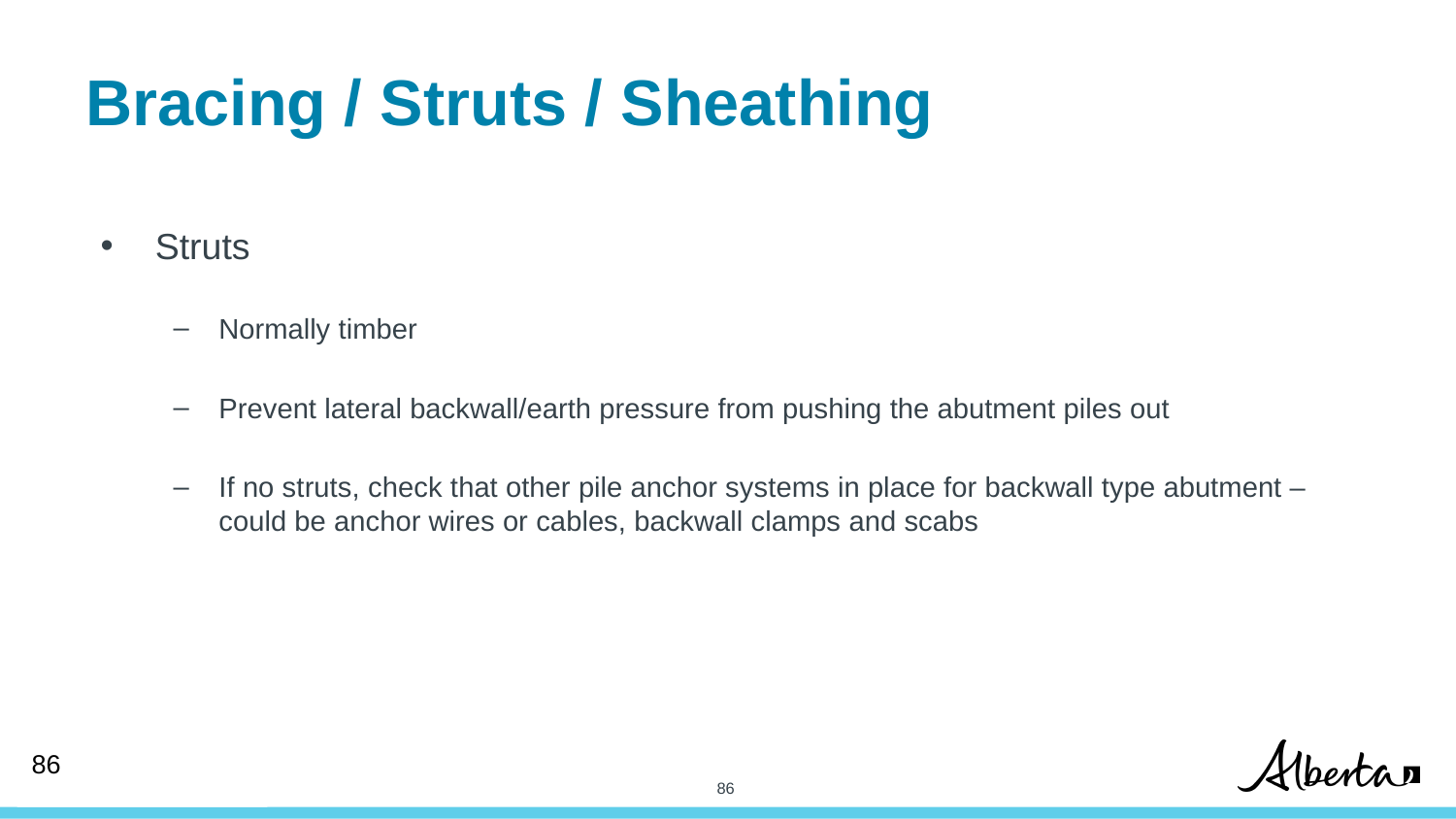

# Bracing / Struts / Sheathing
Struts

Normally timber

Prevent lateral backwall/earth pressure from pushing the abutment piles out

If no struts, check that other pile anchor systems in place for backwall type abutment – could be anchor wires or cables, backwall clamps and scabs

86
86